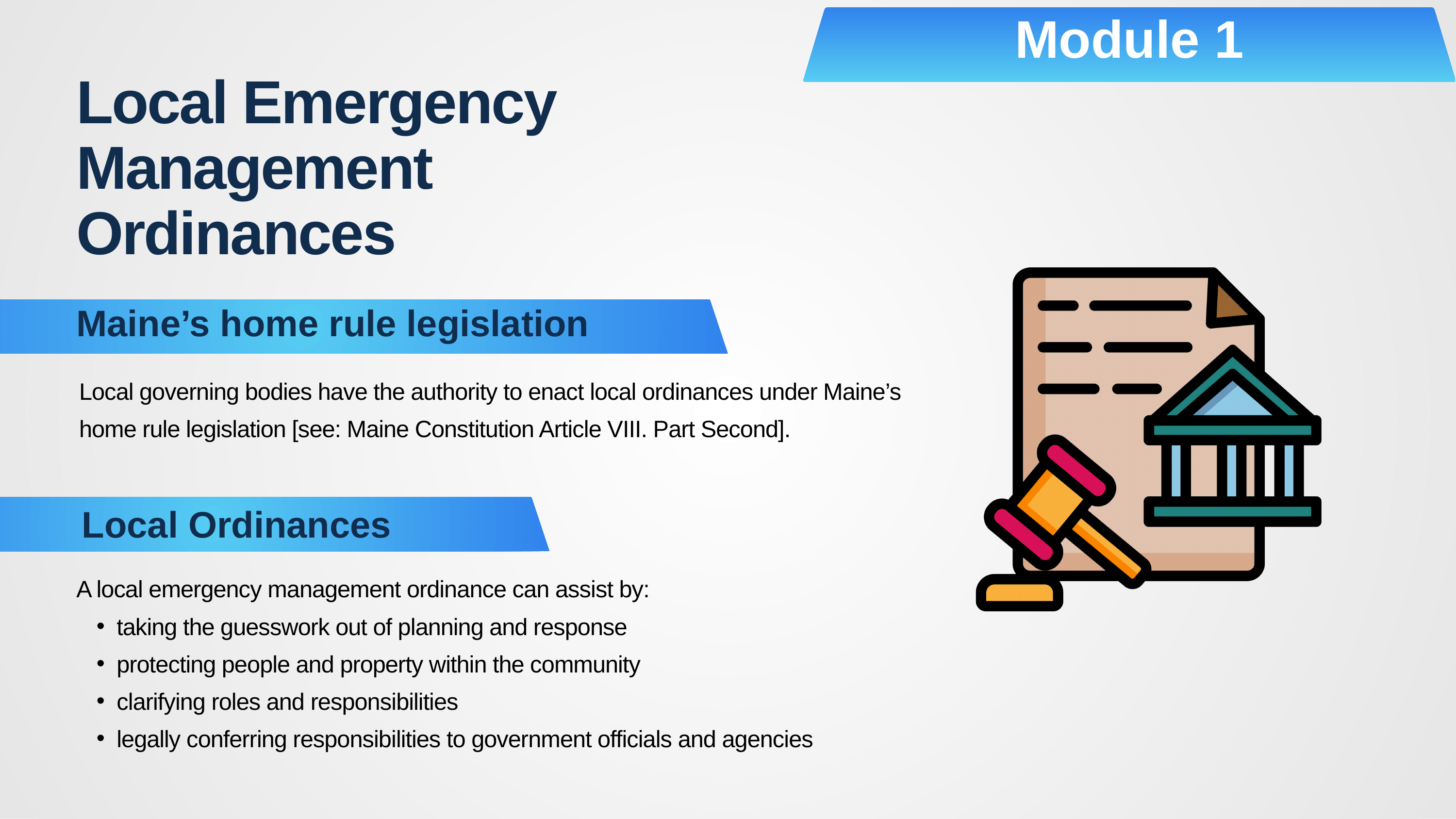

Module 1
Local Emergency Management Ordinances

Maine’s home rule legislation
Local governing bodies have the authority to enact local ordinances under Maine’s home rule legislation [see: Maine Constitution Article VIII. Part Second].

Local Ordinances
A local emergency management ordinance can assist by:
taking the guesswork out of planning and response
protecting people and property within the community
clarifying roles and responsibilities
legally conferring responsibilities to government officials and agencies